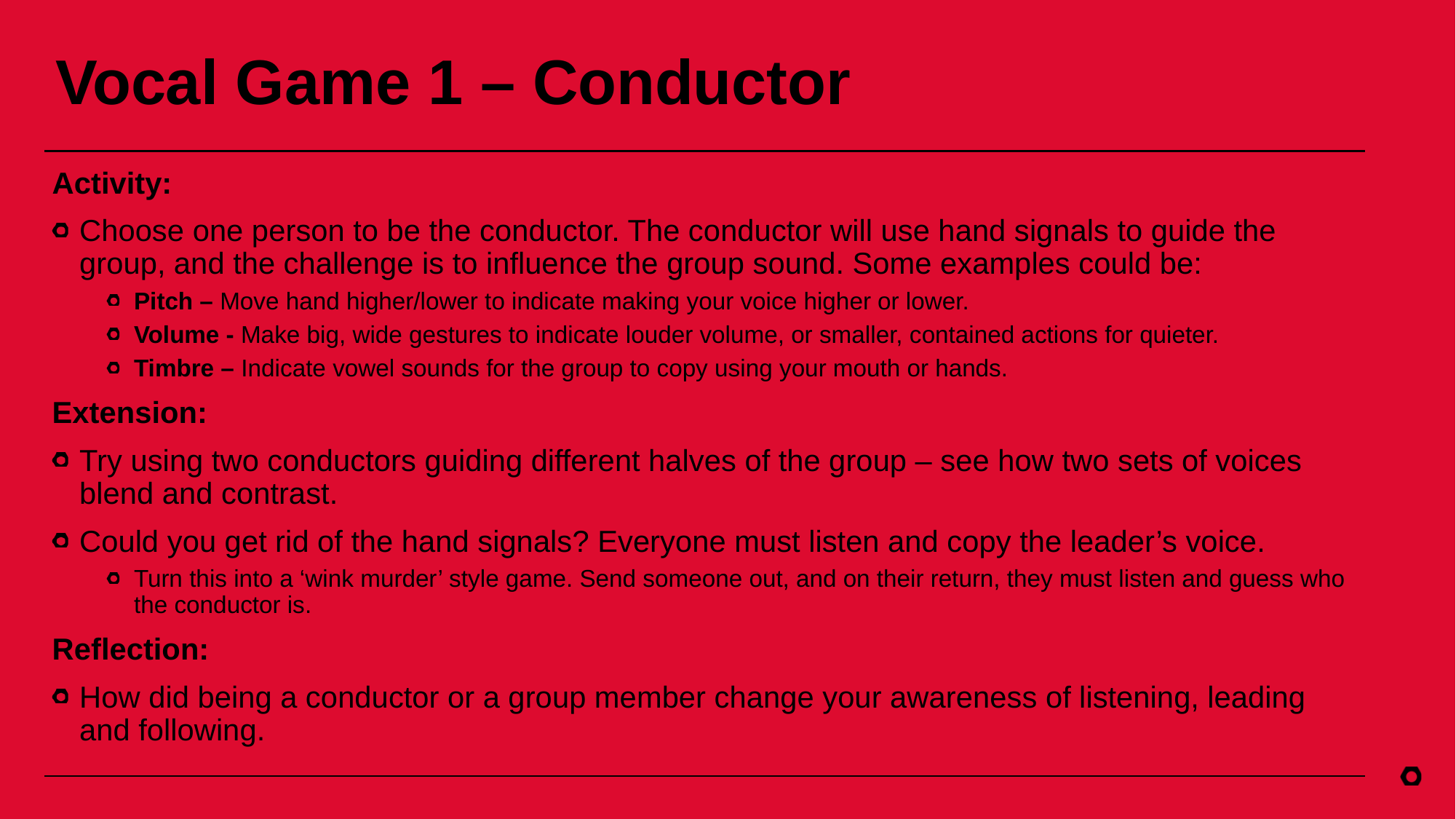

# Vocal Game 1 – Conductor
Activity:
Choose one person to be the conductor. The conductor will use hand signals to guide the group, and the challenge is to influence the group sound. Some examples could be:
Pitch – Move hand higher/lower to indicate making your voice higher or lower.
Volume - Make big, wide gestures to indicate louder volume, or smaller, contained actions for quieter.
Timbre – Indicate vowel sounds for the group to copy using your mouth or hands.
Extension:
Try using two conductors guiding different halves of the group – see how two sets of voices blend and contrast.
Could you get rid of the hand signals? Everyone must listen and copy the leader’s voice.
Turn this into a ‘wink murder’ style game. Send someone out, and on their return, they must listen and guess who the conductor is.
Reflection:
How did being a conductor or a group member change your awareness of listening, leading and following.